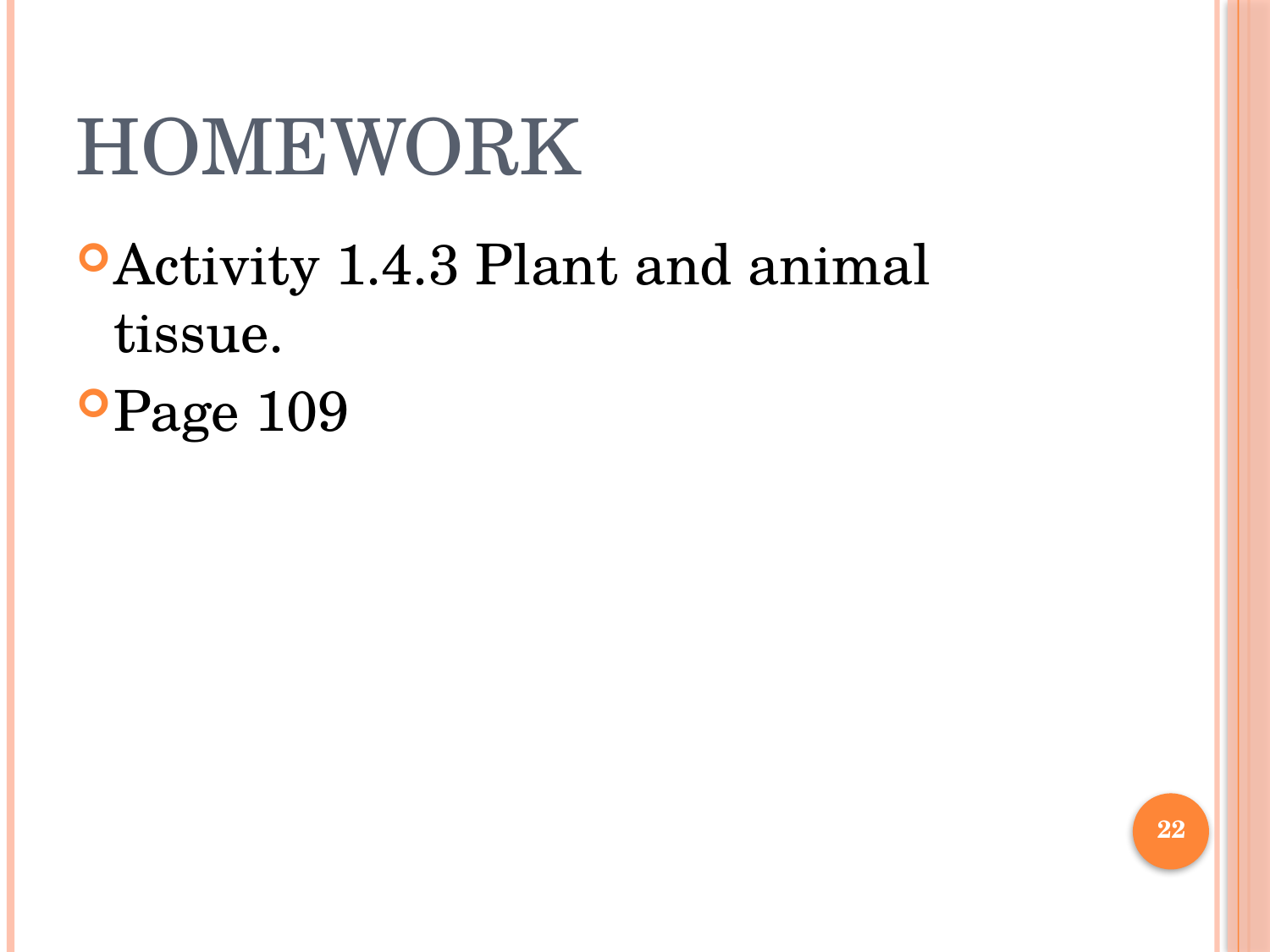

# HOMEWORK
Activity 1.4.3 Plant and animal tissue.
Page 109
22